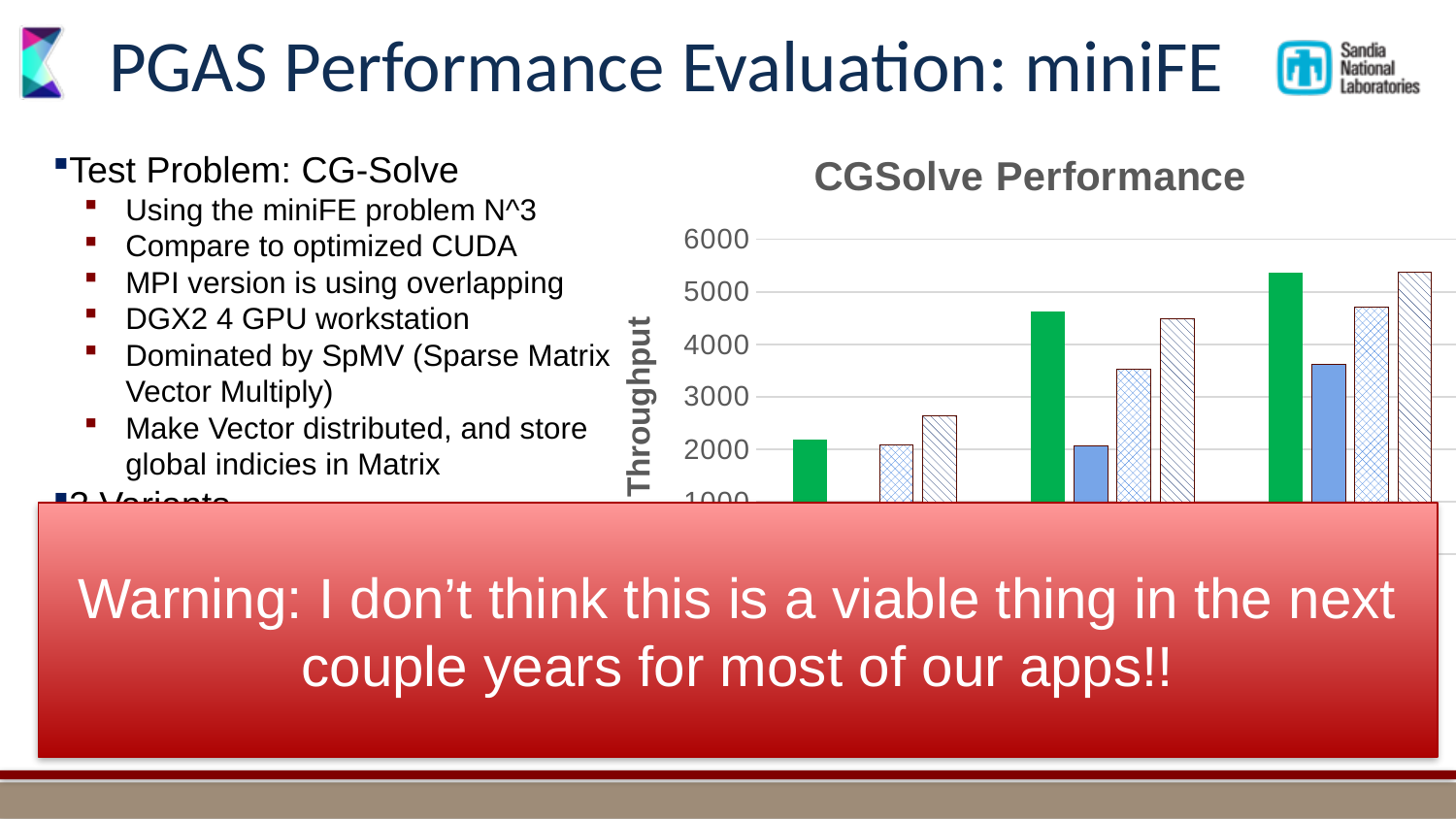

# PGAS Performance Evaluation: miniFE

### Chart: CGSolve Performance

| Category | MPI | SHMEM | SHMEM-Inline | SHMEM-Index |
|---|---|---|---|---|
| 100^3 | 2188.183807439825 | 904.977375565611 | 2083.333333333334 | 2631.578947368421 |
| 200^3 | 4624.277456647398 | 2059.202059202059 | 3532.008830022075 | 4481.792717086834 |
| 400^3 | 5362.379555927942 | 3626.062322946176 | 4705.882352941175 | 5378.151260504203 |
Test Problem: CG-Solve
Using the miniFE problem N^3
Compare to optimized CUDA
MPI version is using overlapping
DGX2 4 GPU workstation
Dominated by SpMV (Sparse Matrix Vector Multiply)
Make Vector distributed, and store global indicies in Matrix
3 Variants
Full use of SHMEM
Inline functions by ptr mapping
Store 16 pointers in the View
Explicit by-rank indexing
Make vector 2D
Encode rank in column index
Warning: I don’t think this is a viable thing in the next couple years for most of our apps!!